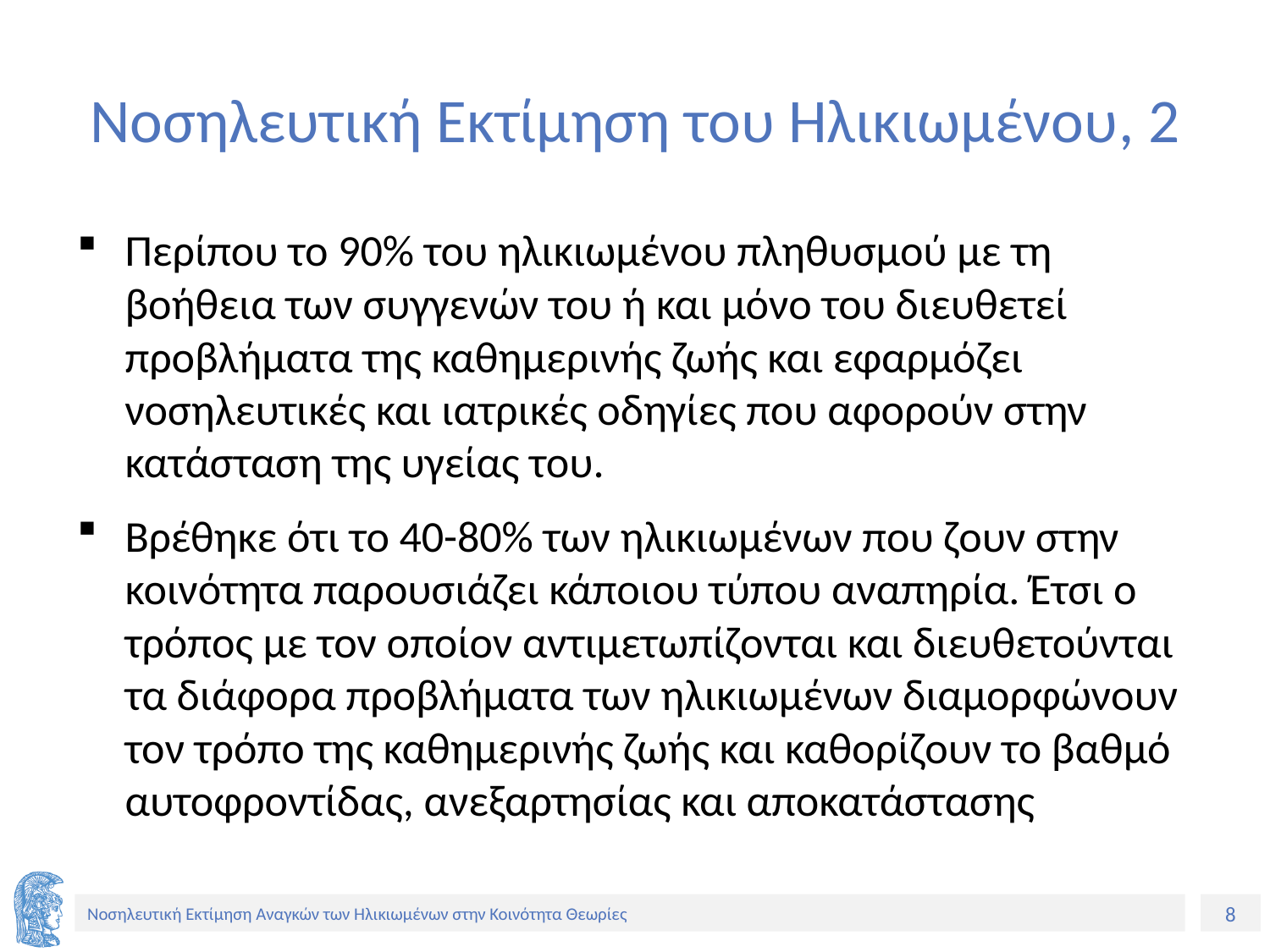

# Νοσηλευτική Εκτίμηση του Ηλικιωμένου, 2
Περίπου το 90% του ηλικιωμένου πληθυσμού με τη βοήθεια των συγγενών του ή και μόνο του διευθετεί προβλήματα της καθημερινής ζωής και εφαρμόζει νοσηλευτικές και ιατρικές οδηγίες που αφορούν στην κατάσταση της υγείας του.
Βρέθηκε ότι το 40-80% των ηλικιωμένων που ζουν στην κοινότητα παρουσιάζει κάποιου τύπου αναπηρία. Έτσι ο τρόπος με τον οποίον αντιμετωπίζονται και διευθετούνται τα διάφορα προβλήματα των ηλικιωμένων διαμορφώνουν τον τρόπο της καθημερινής ζωής και καθορίζουν το βαθμό αυτοφροντίδας, ανεξαρτησίας και αποκατάστασης